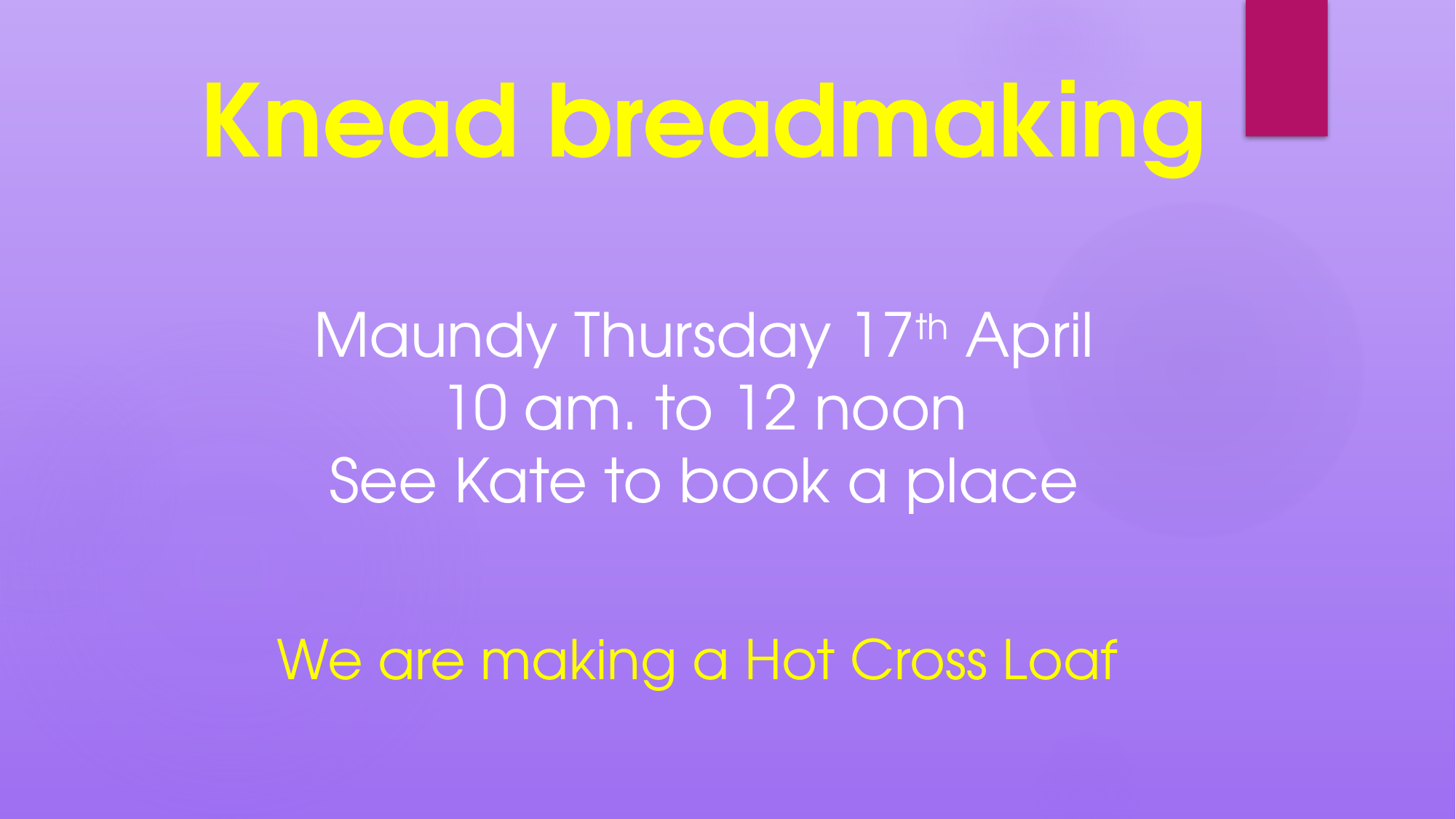

Knead breadmaking

Maundy Thursday 17th April
10 am. to 12 noon
See Kate to book a place

We are making a Hot Cross Loaf